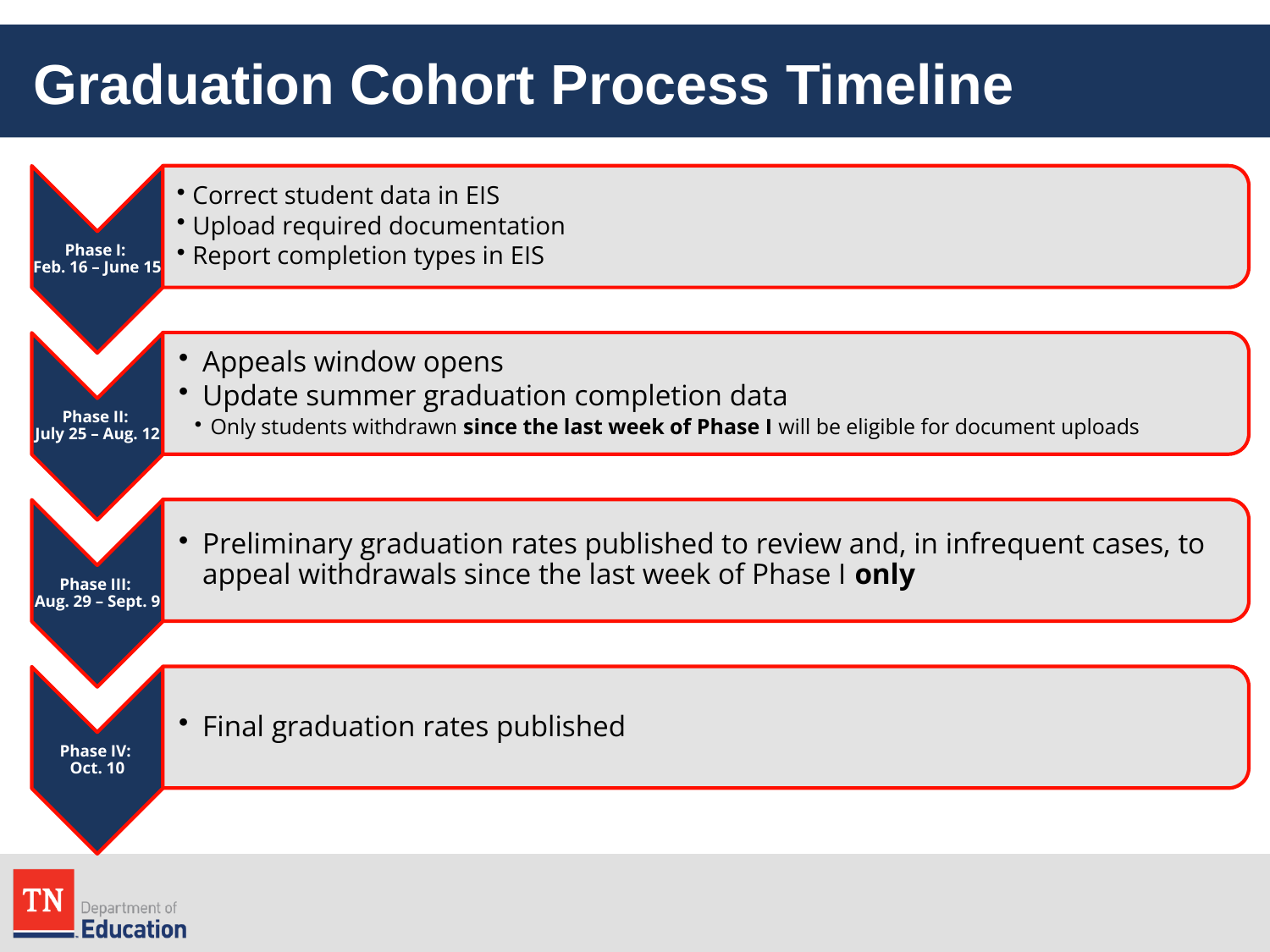

# Graduation Cohort Process Timeline
Phase I:
Feb. 16 – June 15
Correct student data in EIS
Upload required documentation
Report completion types in EIS
Phase II:
July 25 – Aug. 12
Appeals window opens
Update summer graduation completion data
Only students withdrawn since the last week of Phase I will be eligible for document uploads
Phase III:
Aug. 29 – Sept. 9
Preliminary graduation rates published to review and, in infrequent cases, to appeal withdrawals since the last week of Phase I only
Phase IV:
Oct. 10
Final graduation rates published